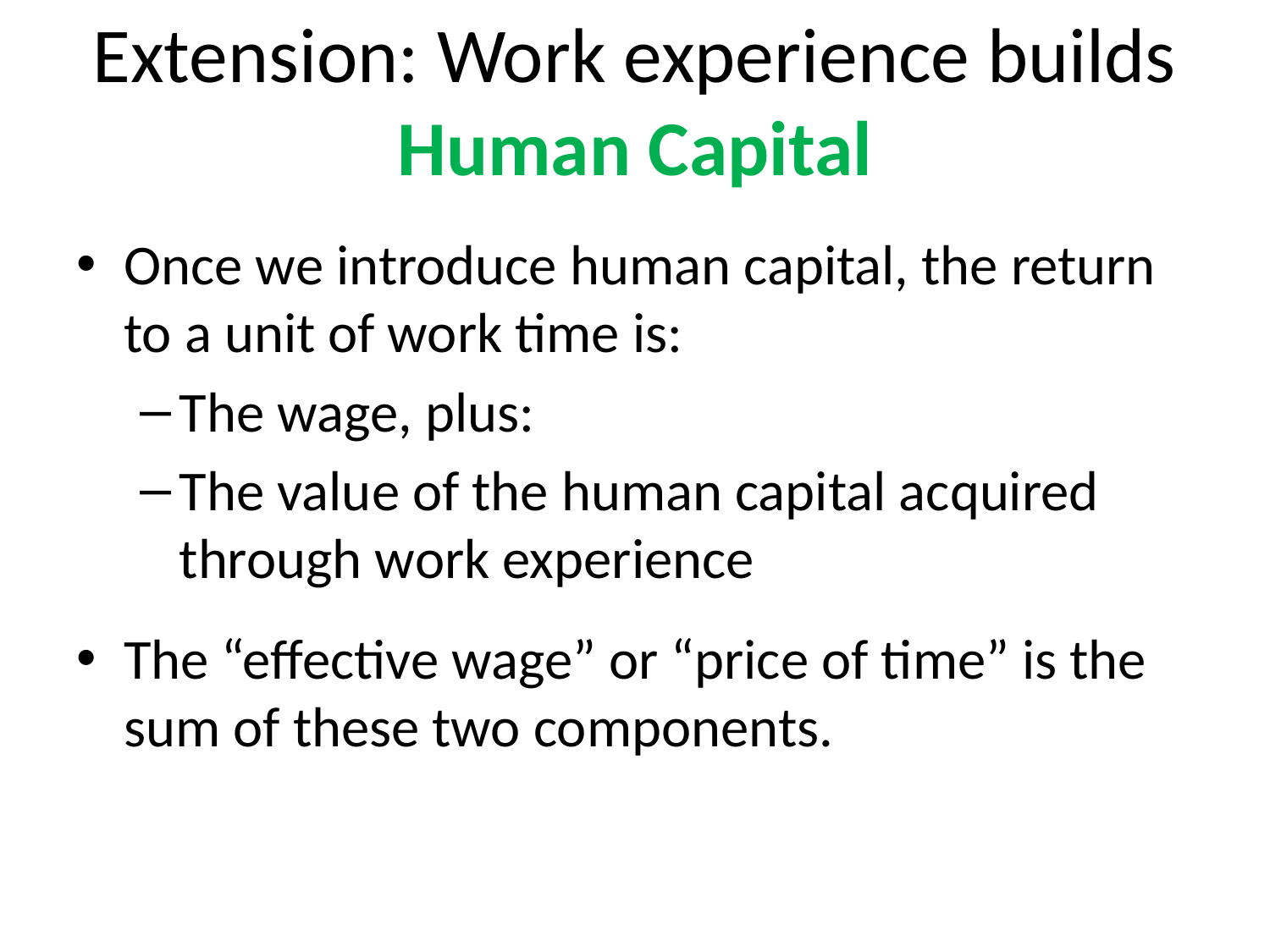

# Extension: Work experience builds Human Capital
Once we introduce human capital, the return to a unit of work time is:
The wage, plus:
The value of the human capital acquired through work experience

The “effective wage” or “price of time” is the sum of these two components.